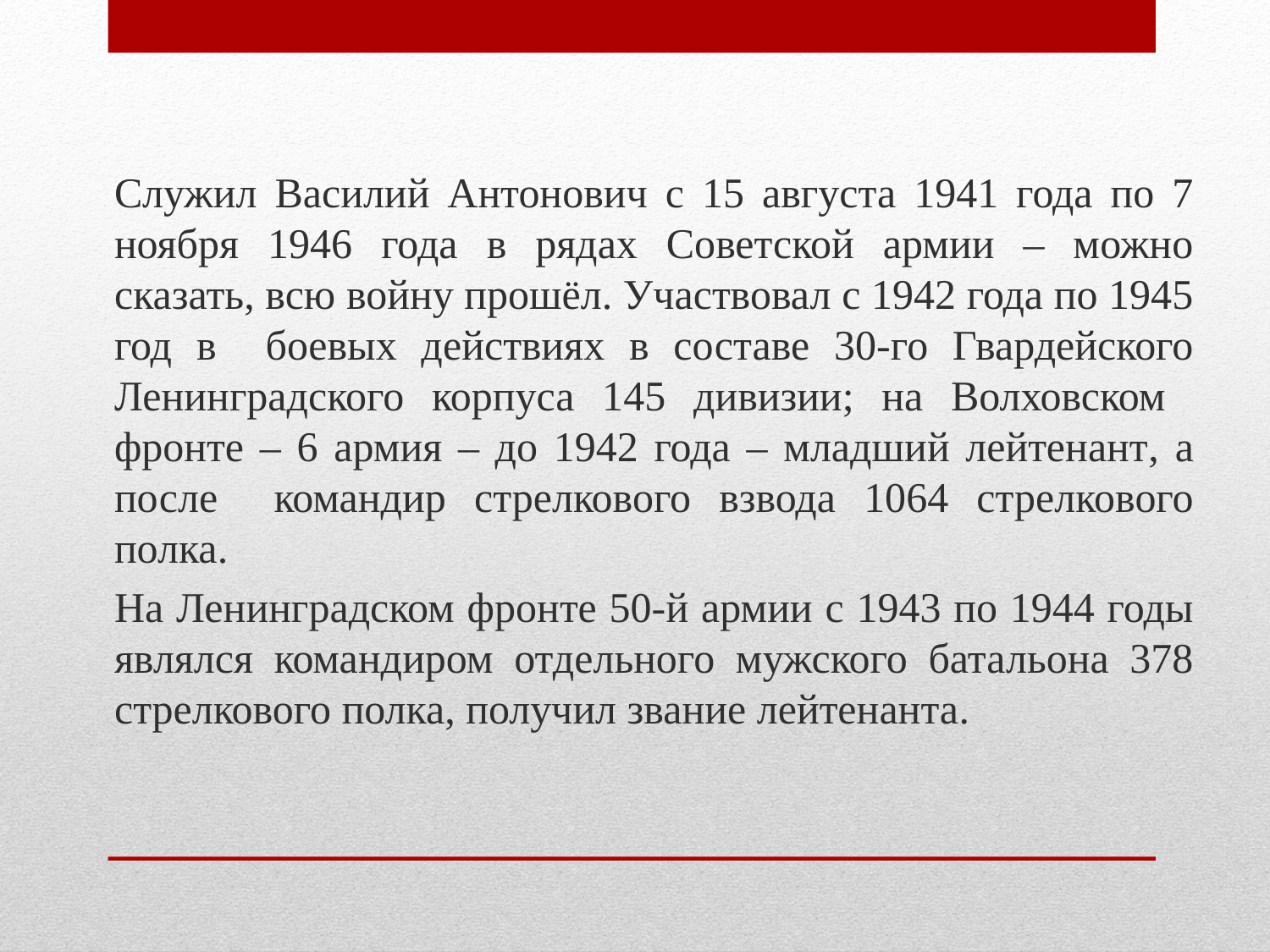

Служил Василий Антонович с 15 августа 1941 года по 7 ноября 1946 года в рядах Советской армии – можно сказать, всю войну прошёл. Участвовал с 1942 года по 1945 год в  боевых действиях в составе 30-го Гвардейского Ленинградского корпуса 145 дивизии; на Волховском  фронте – 6 армия – до 1942 года – младший лейтенант, а после  командир стрелкового взвода 1064 стрелкового полка.
	На Ленинградском фронте 50-й армии с 1943 по 1944 годы являлся командиром отдельного мужского батальона 378 стрелкового полка, получил звание лейтенанта.
#